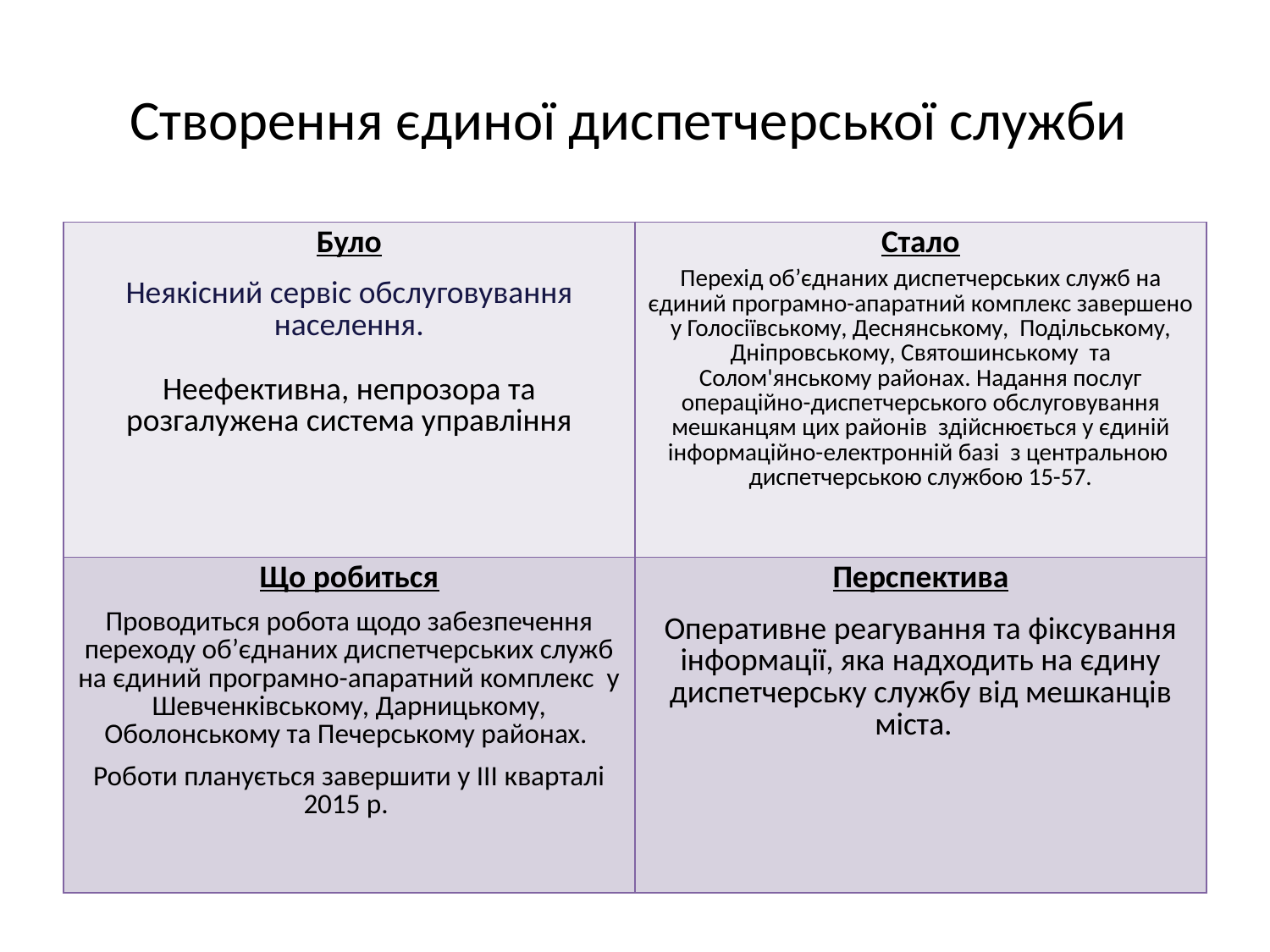

# Створення єдиної диспетчерської служби
| Було Неякісний сервіс обслуговування населення. Неефективна, непрозора та розгалужена система управління | Стало Перехід об’єднаних диспетчерських служб на єдиний програмно-апаратний комплекс завершено у Голосіївському, Деснянському, Подільському, Дніпровському, Святошинському та Солом'янському районах. Надання послуг операційно-диспетчерського обслуговування мешканцям цих районів здійснюється у єдиній інформаційно-електронній базі з центральною диспетчерською службою 15-57. |
| --- | --- |
| Що робиться Проводиться робота щодо забезпечення переходу об’єднаних диспетчерських служб на єдиний програмно-апаратний комплекс у Шевченківському, Дарницькому, Оболонському та Печерському районах. Роботи планується завершити у ІІІ кварталі 2015 р. | Перспектива Оперативне реагування та фіксування інформації, яка надходить на єдину диспетчерську службу від мешканців міста. |